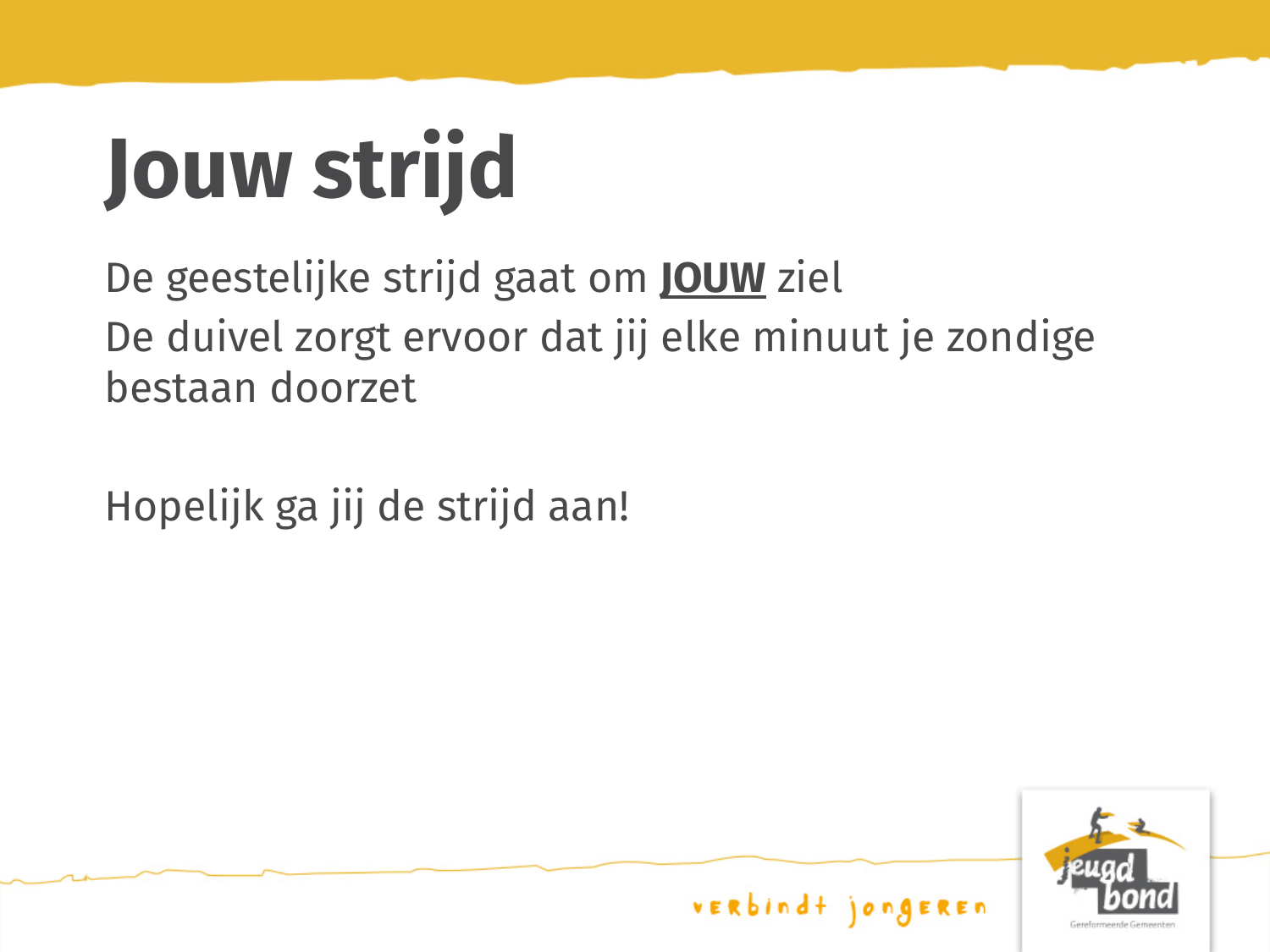

# Jouw strijd
De geestelijke strijd gaat om JOUW ziel
De duivel zorgt ervoor dat jij elke minuut je zondige bestaan doorzet

Hopelijk ga jij de strijd aan!